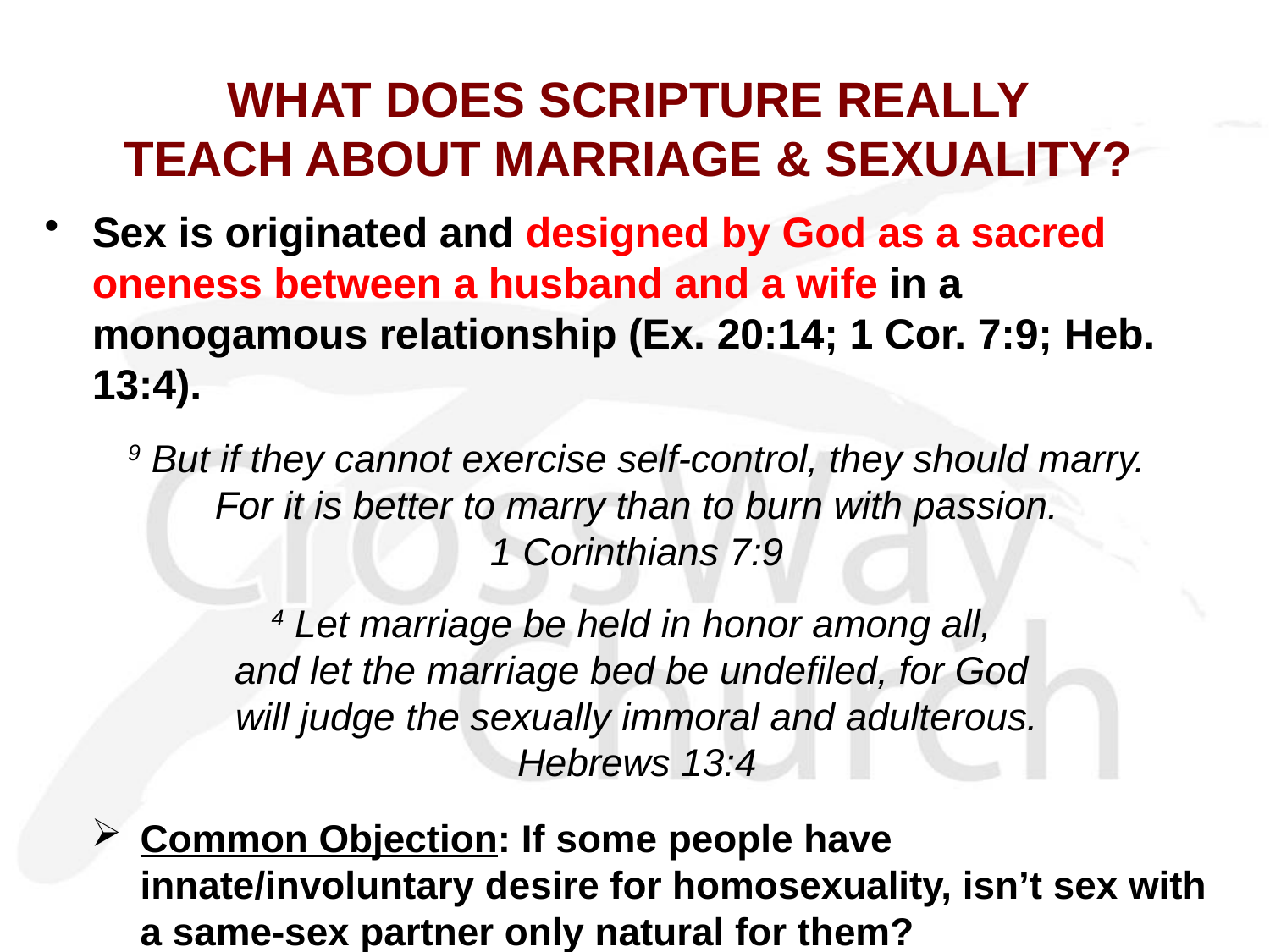

# WHAT DOES SCRIPTURE REALLY TEACH ABOUT MARRIAGE & SEXUALITY?
Sex is originated and designed by God as a sacred oneness between a husband and a wife in a monogamous relationship (Ex. 20:14; 1 Cor. 7:9; Heb. 13:4).

 9 But if they cannot exercise self-control, they should marry.
For it is better to marry than to burn with passion.
1 Corinthians 7:9

4 Let marriage be held in honor among all,
and let the marriage bed be undefiled, for God
will judge the sexually immoral and adulterous.
Hebrews 13:4

Common Objection: If some people have innate/involuntary desire for homosexuality, isn’t sex with a same-sex partner only natural for them?